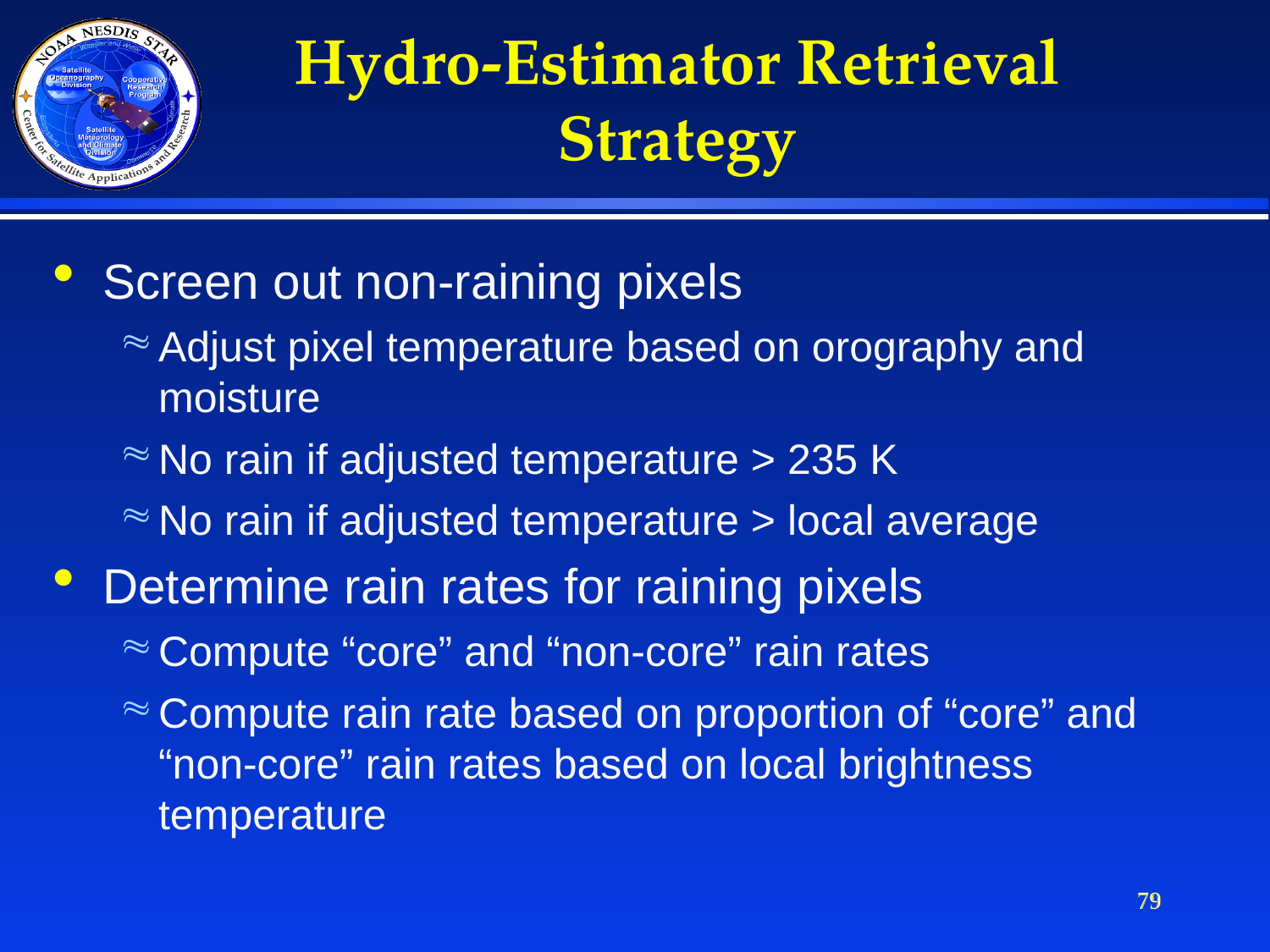

Hydro-Estimator Retrieval Strategy
Screen out non-raining pixels
Adjust pixel temperature based on orography and moisture
No rain if adjusted temperature > 235 K
No rain if adjusted temperature > local average
Determine rain rates for raining pixels
Compute “core” and “non-core” rain rates
Compute rain rate based on proportion of “core” and “non-core” rain rates based on local brightness temperature
79
79
79
79
79